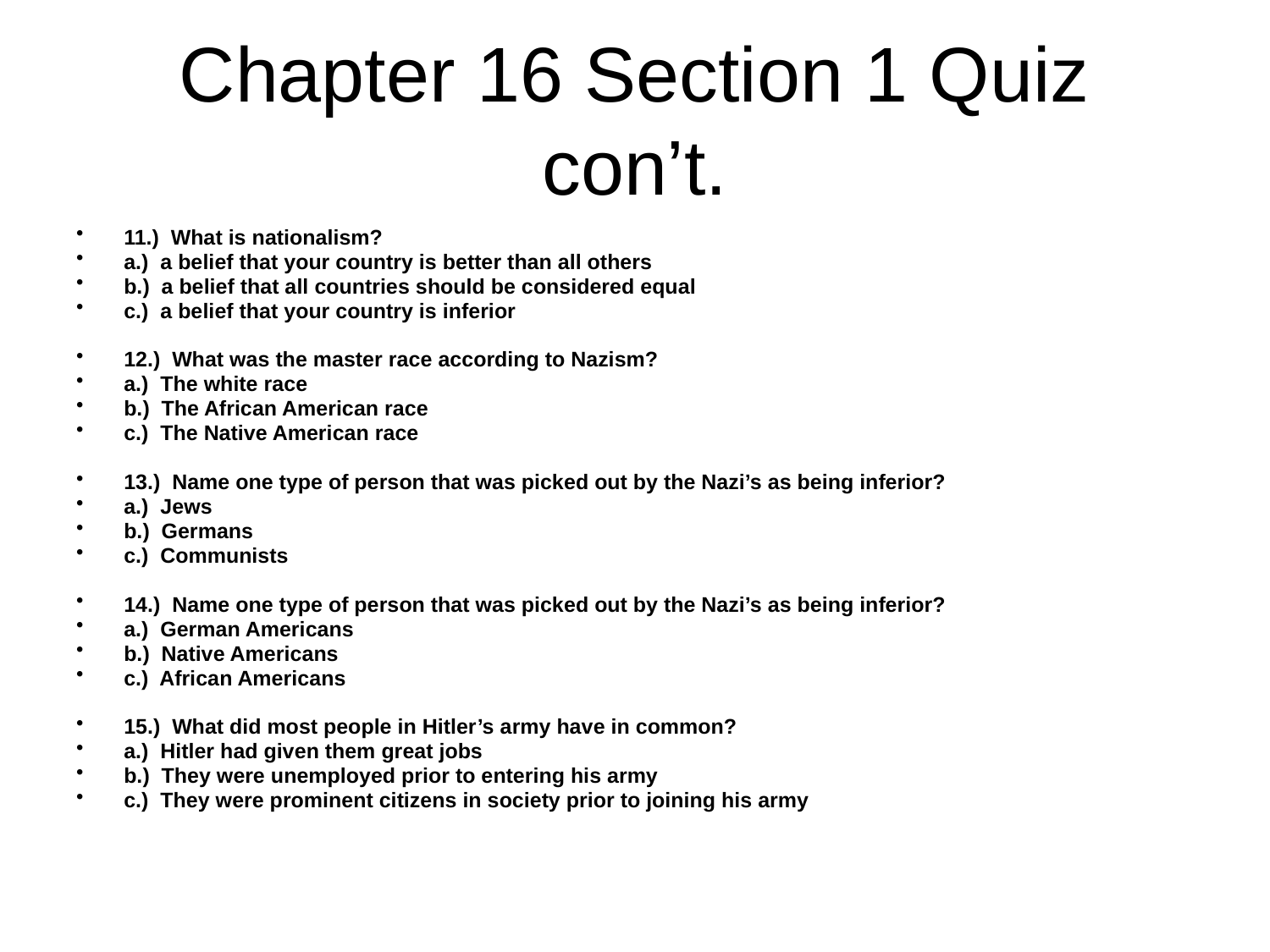

# Chapter 16 Section 1 Quiz con’t.
11.)  What is nationalism?
a.)  a belief that your country is better than all others
b.)  a belief that all countries should be considered equal
c.)  a belief that your country is inferior

12.)  What was the master race according to Nazism?
a.)  The white race
b.)  The African American race
c.)  The Native American race

13.)  Name one type of person that was picked out by the Nazi’s as being inferior?
a.)  Jews
b.)  Germans
c.)  Communists

14.)  Name one type of person that was picked out by the Nazi’s as being inferior?
a.)  German Americans
b.)  Native Americans
c.)  African Americans

15.)  What did most people in Hitler’s army have in common?
a.)  Hitler had given them great jobs
b.)  They were unemployed prior to entering his army
c.)  They were prominent citizens in society prior to joining his army